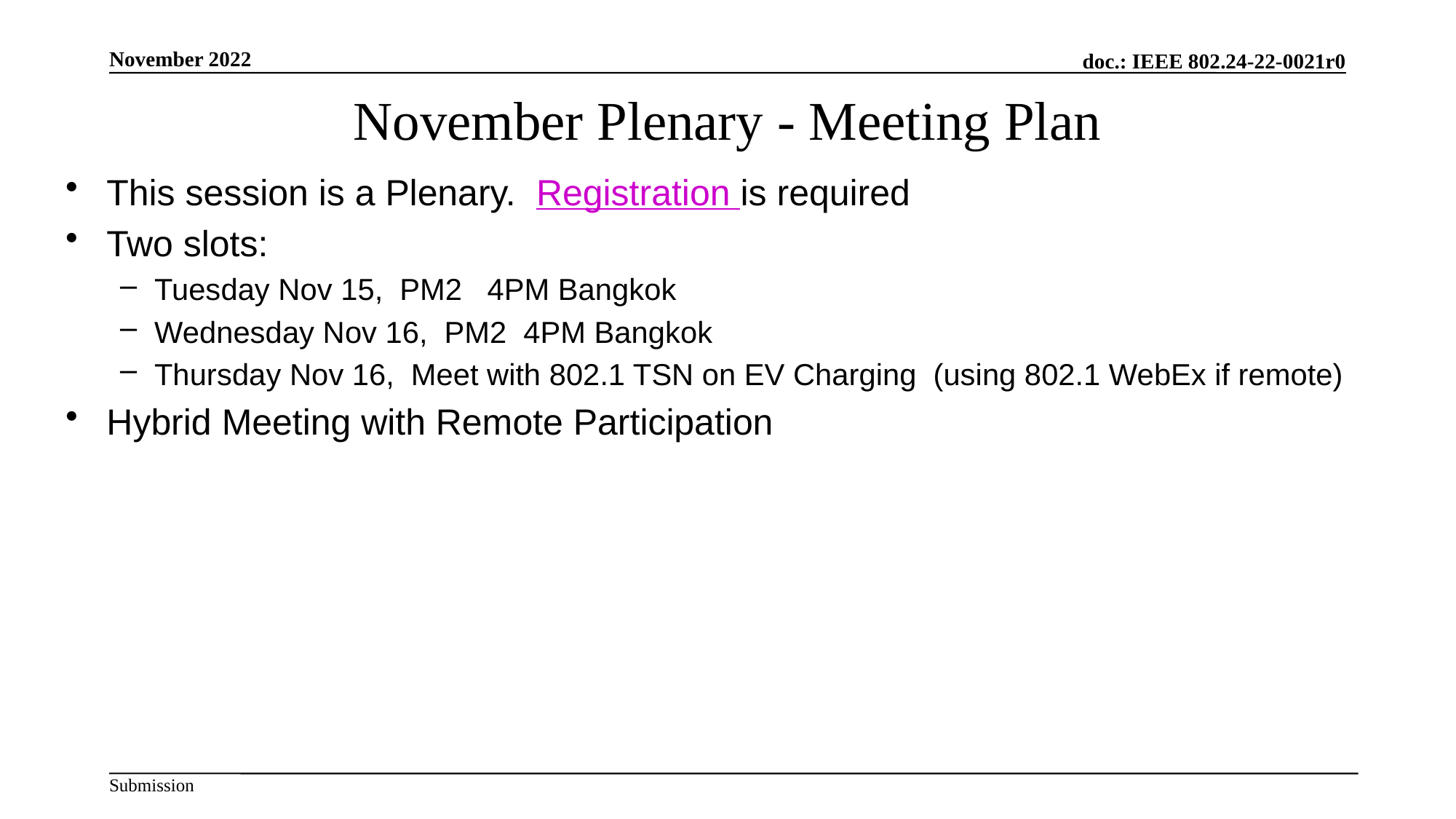

# November Plenary - Meeting Plan
This session is a Plenary.  Registration is required
Two slots:
Tuesday Nov 15,  PM2   4PM Bangkok
Wednesday Nov 16,  PM2  4PM Bangkok
Thursday Nov 16,  Meet with 802.1 TSN on EV Charging  (using 802.1 WebEx if remote)
Hybrid Meeting with Remote Participation